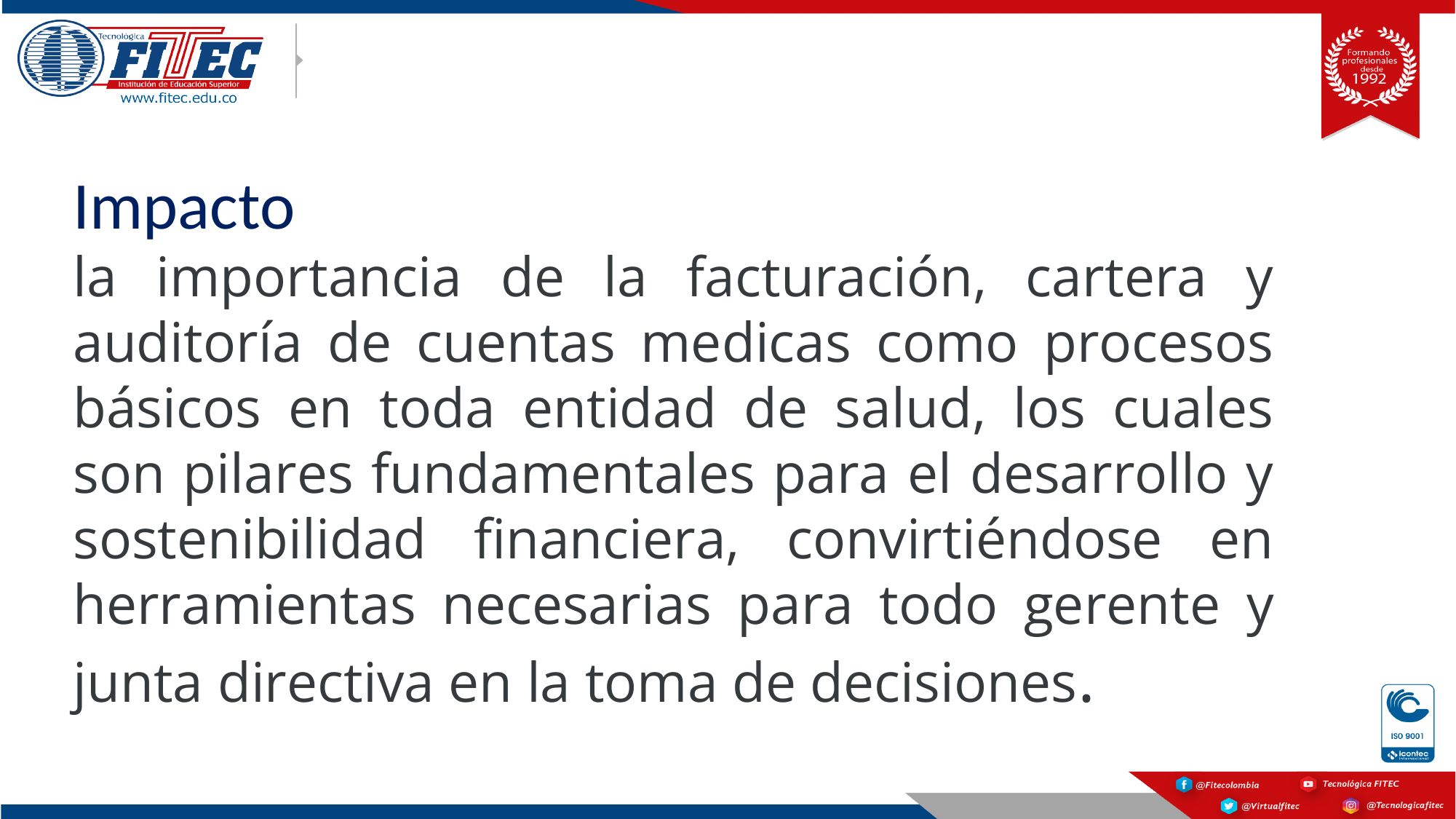

# Impacto la importancia de la facturación, cartera y auditoría de cuentas medicas como procesos básicos en toda entidad de salud, los cuales son pilares fundamentales para el desarrollo y sostenibilidad financiera, convirtiéndose en herramientas necesarias para todo gerente y junta directiva en la toma de decisiones.